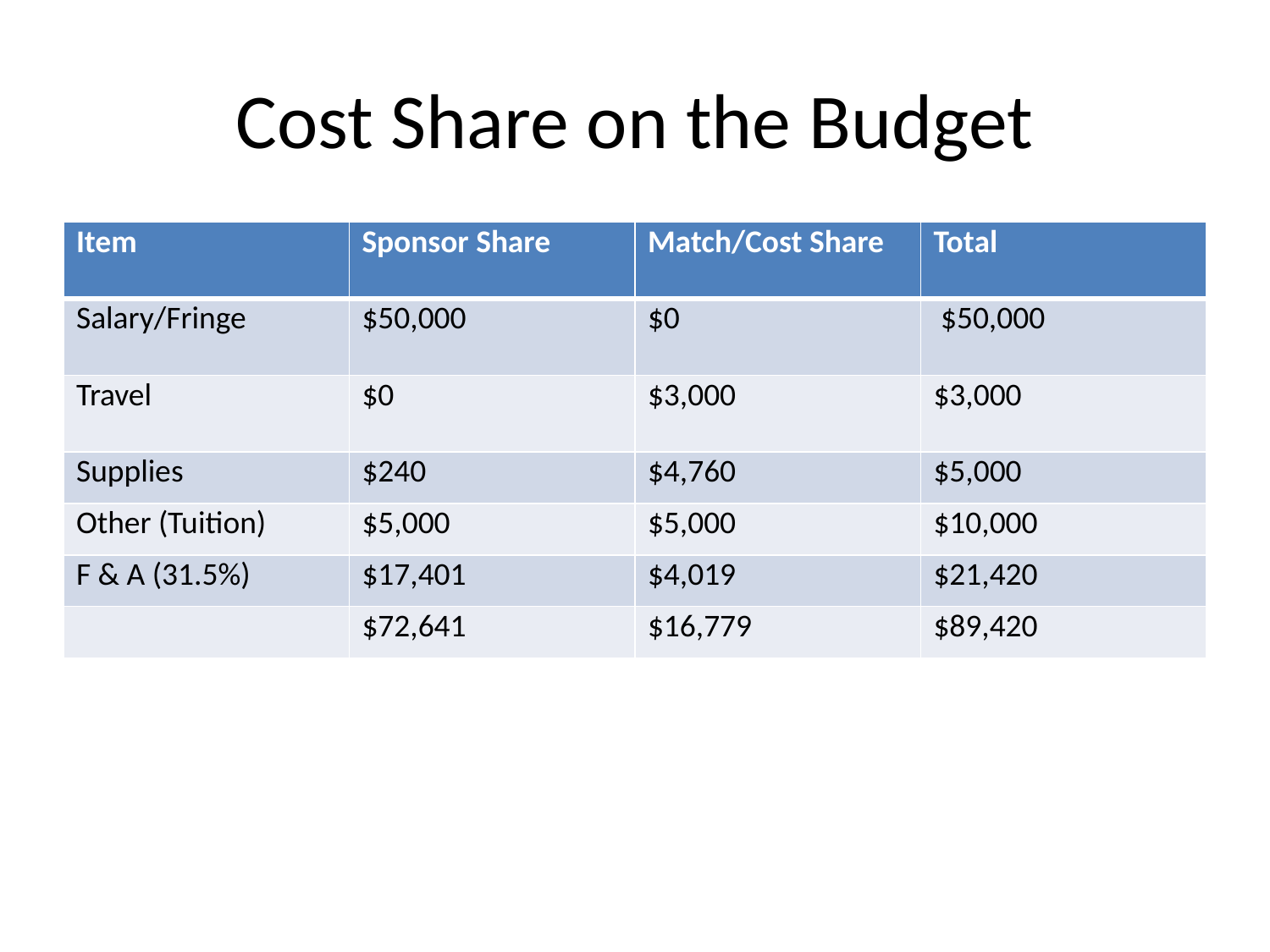

# Cost Share on the Budget
| Item | Sponsor Share | Match/Cost Share | Total |
| --- | --- | --- | --- |
| Salary/Fringe | $50,000 | $0 | $50,000 |
| Travel | $0 | $3,000 | $3,000 |
| Supplies | $240 | $4,760 | $5,000 |
| Other (Tuition) | $5,000 | $5,000 | $10,000 |
| F & A (31.5%) | $17,401 | $4,019 | $21,420 |
|  | $72,641 | $16,779 | $89,420 |